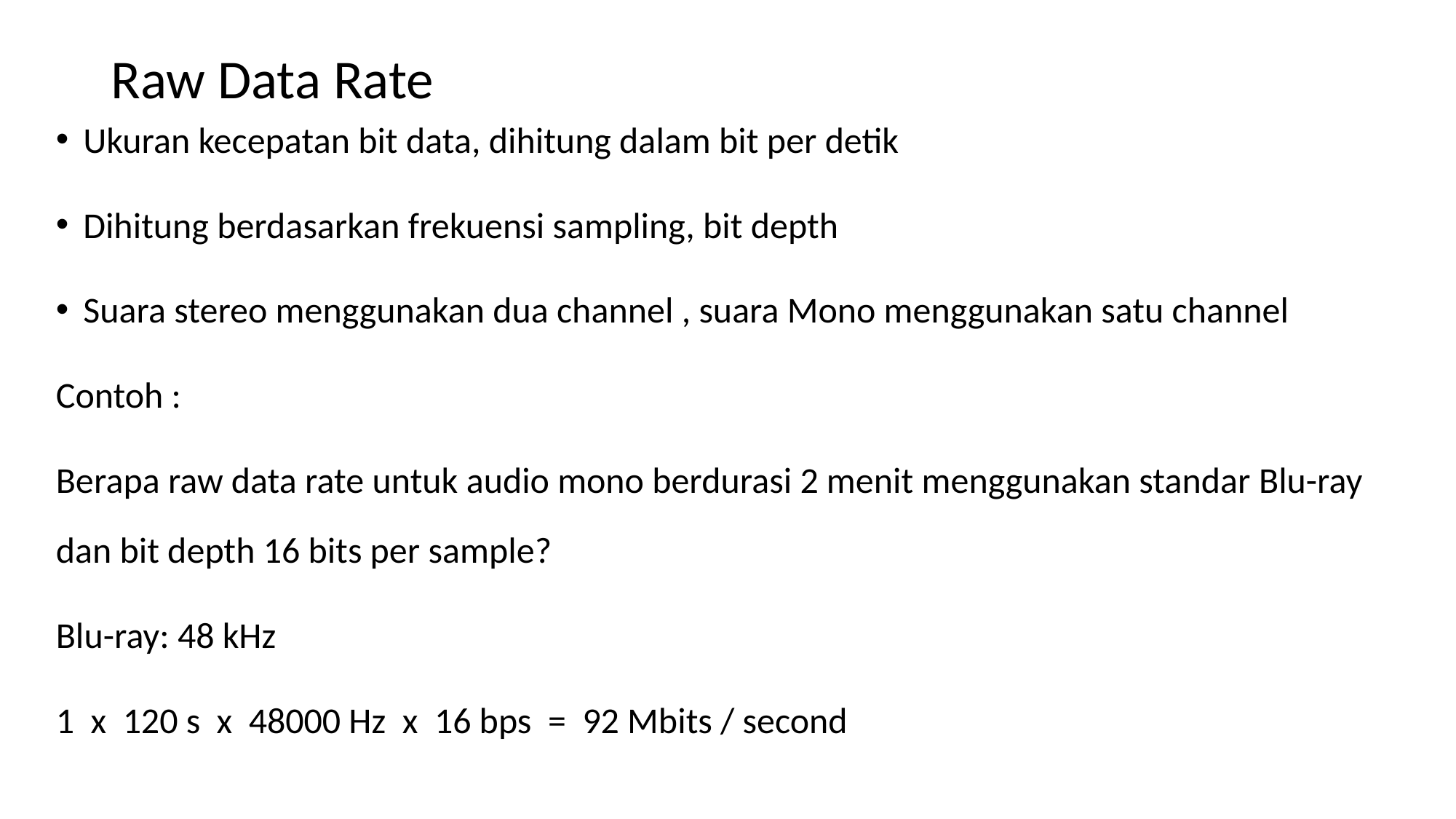

# Raw Data Rate
Ukuran kecepatan bit data, dihitung dalam bit per detik
Dihitung berdasarkan frekuensi sampling, bit depth
Suara stereo menggunakan dua channel , suara Mono menggunakan satu channel
Contoh :
Berapa raw data rate untuk audio mono berdurasi 2 menit menggunakan standar Blu-ray dan bit depth 16 bits per sample?
Blu-ray: 48 kHz
1  x  120 s  x  48000 Hz  x  16 bps  =  92 Mbits / second